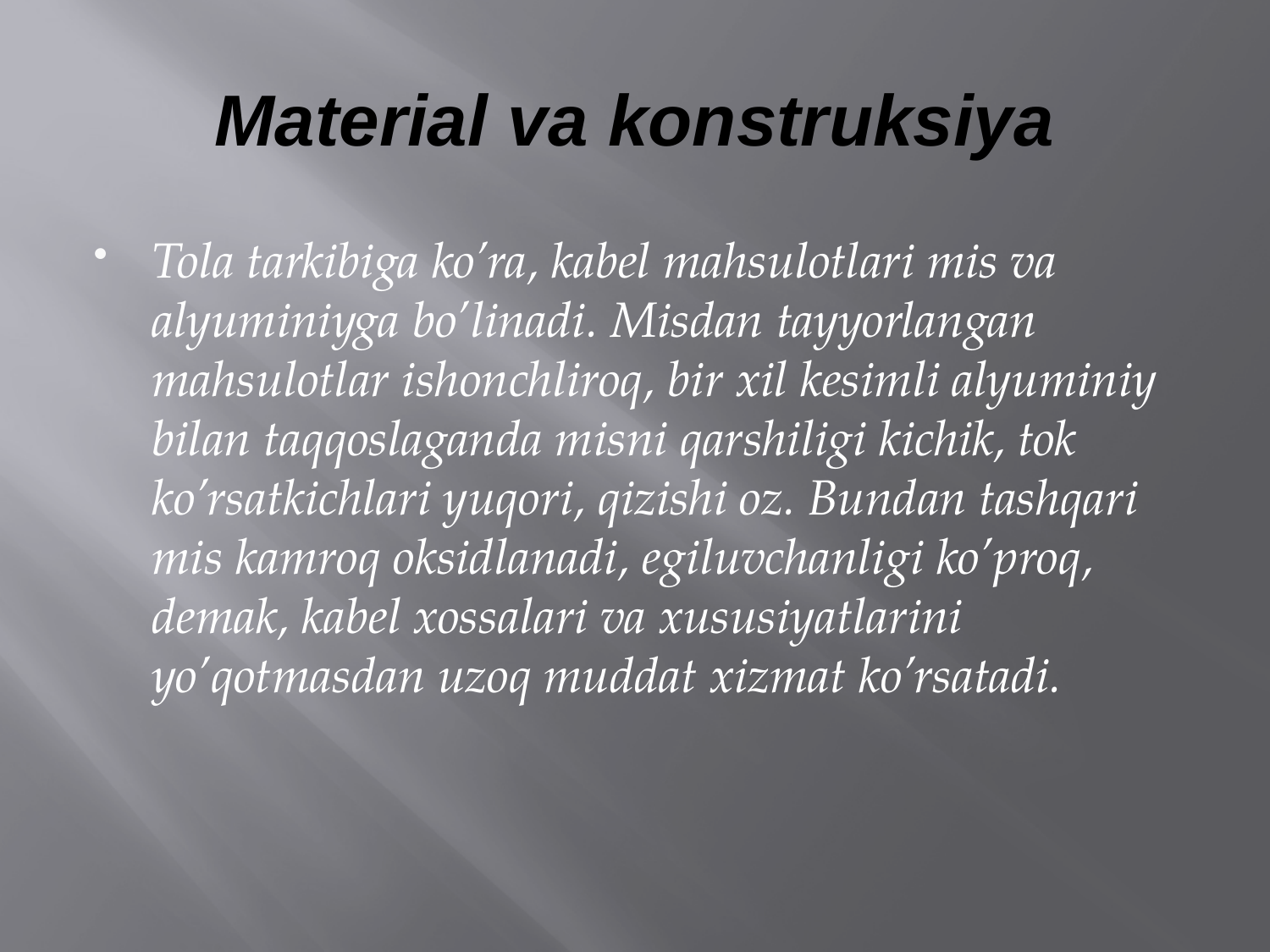

# Material va konstruksiya
Tola tarkibiga ko’ra, kabel mahsulotlari mis va alyuminiyga bo’linadi. Misdan tayyorlangan mahsulotlar ishonchliroq, bir xil kesimli alyuminiy bilan taqqoslaganda misni qarshiligi kichik, tok ko’rsatkichlari yuqori, qizishi oz. Bundan tashqari mis kamroq oksidlanadi, egiluvchanligi ko’proq, demak, kabel xossalari va xususiyatlarini yo’qotmasdan uzoq muddat xizmat ko’rsatadi.